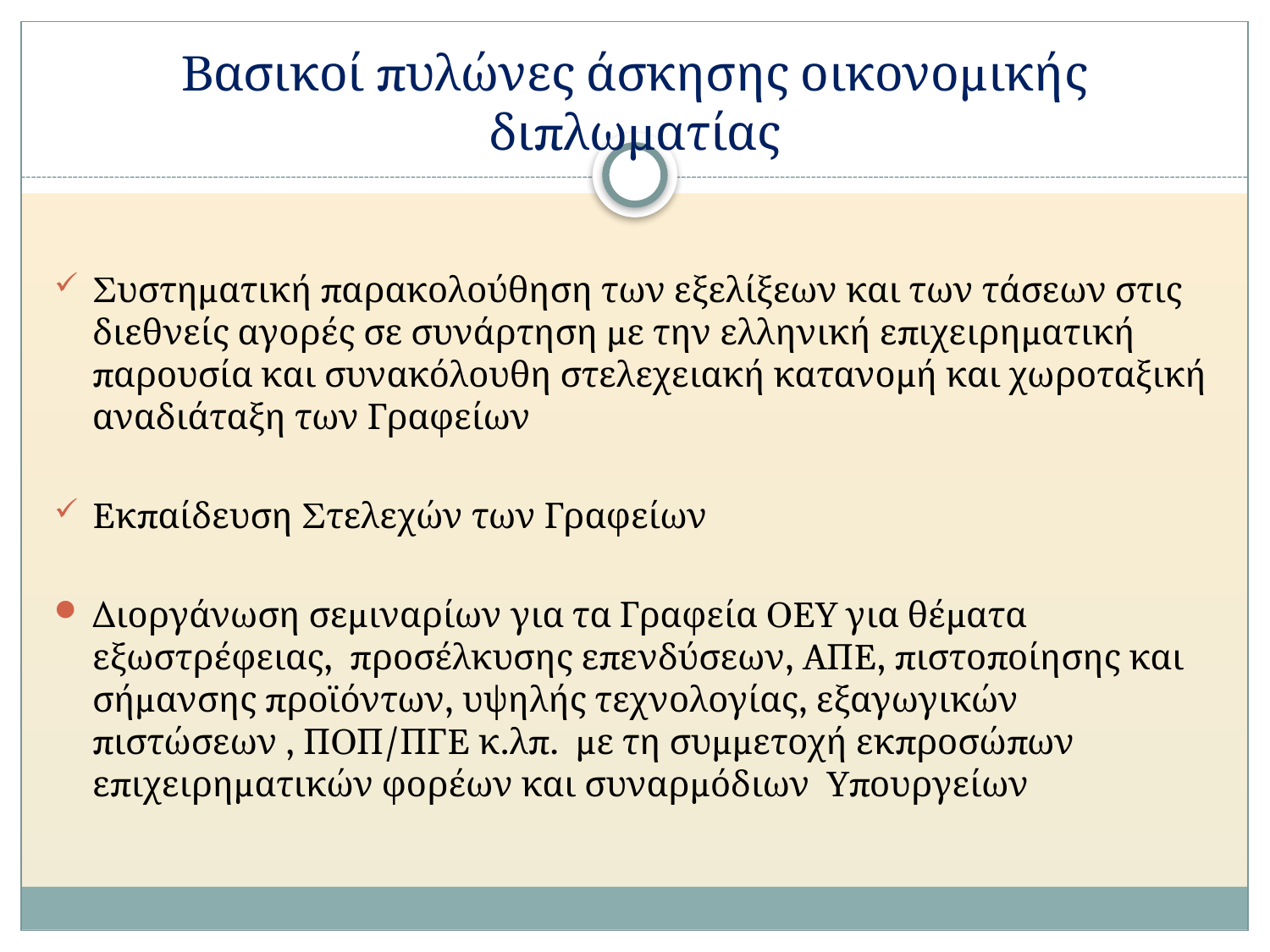

# Βασικοί πυλώνες άσκησης οικονομικής διπλωματίας

Συστηματική παρακολούθηση των εξελίξεων και των τάσεων στις διεθνείς αγορές σε συνάρτηση με την ελληνική επιχειρηματική παρουσία και συνακόλουθη στελεχειακή κατανομή και χωροταξική αναδιάταξη των Γραφείων

Εκπαίδευση Στελεχών των Γραφείων

Διοργάνωση σεμιναρίων για τα Γραφεία ΟΕΥ για θέματα εξωστρέφειας,  προσέλκυσης επενδύσεων, ΑΠΕ, πιστοποίησης και σήμανσης προϊόντων, υψηλής τεχνολογίας, εξαγωγικών πιστώσεων , ΠΟΠ/ΠΓΕ κ.λπ.  με τη συμμετοχή εκπροσώπων επιχειρηματικών φορέων και συναρμόδιων  Υπουργείων